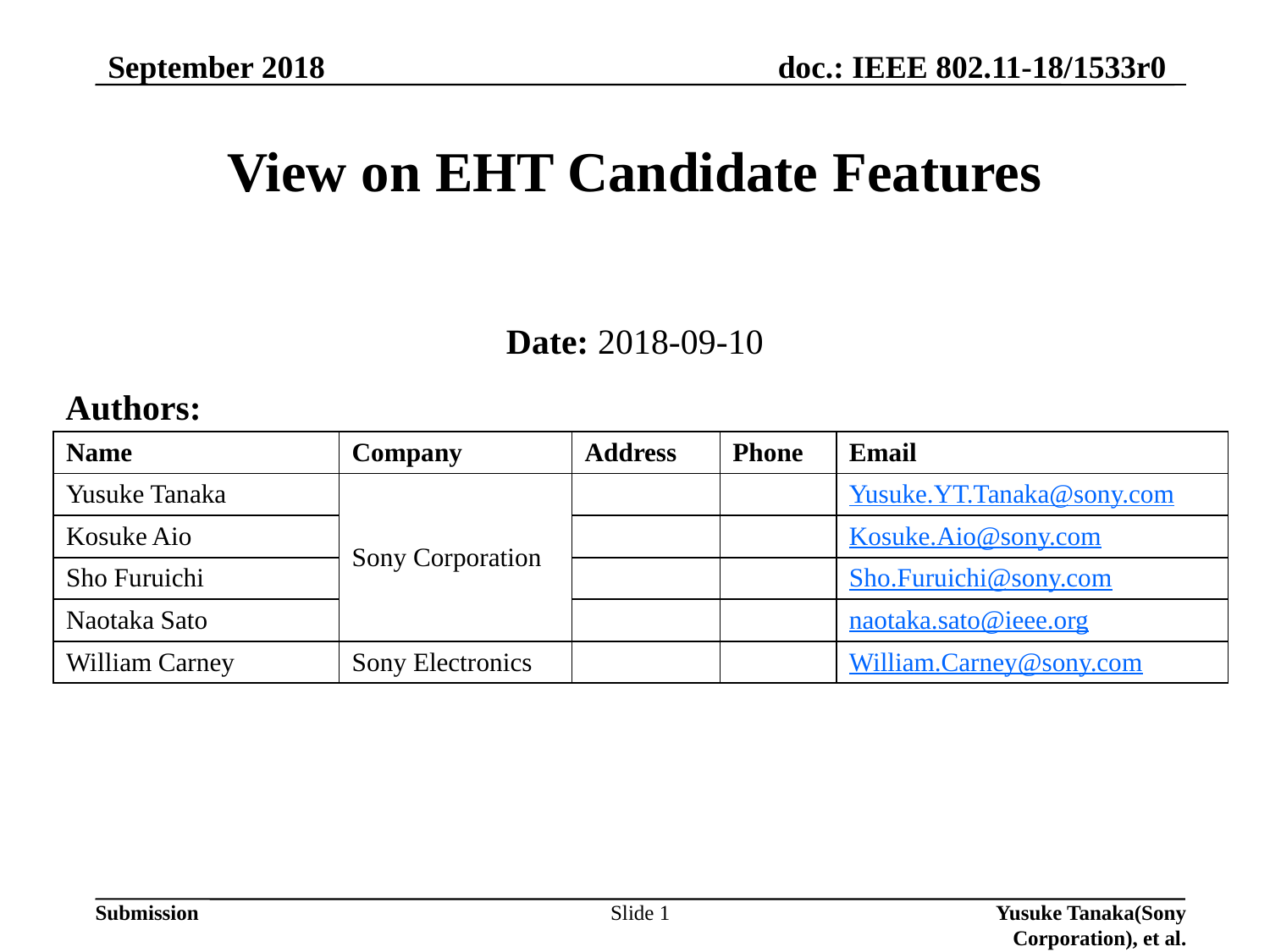

September 2018
# View on EHT Candidate Features
Date: 2018-09-10
Authors:
| Name | Company | Address | Phone | Email |
| --- | --- | --- | --- | --- |
| Yusuke Tanaka | Sony Corporation |  |  | Yusuke.YT.Tanaka@sony.com |
| Kosuke Aio |  |  |  | Kosuke.Aio@sony.com |
| Sho Furuichi |  |  |  | Sho.Furuichi@sony.com |
| Naotaka Sato |  |  |  | naotaka.sato@ieee.org |
| William Carney | Sony Electronics |  |  | William.Carney@sony.com |
Slide 1
Yusuke Tanaka(Sony Corporation), et al.